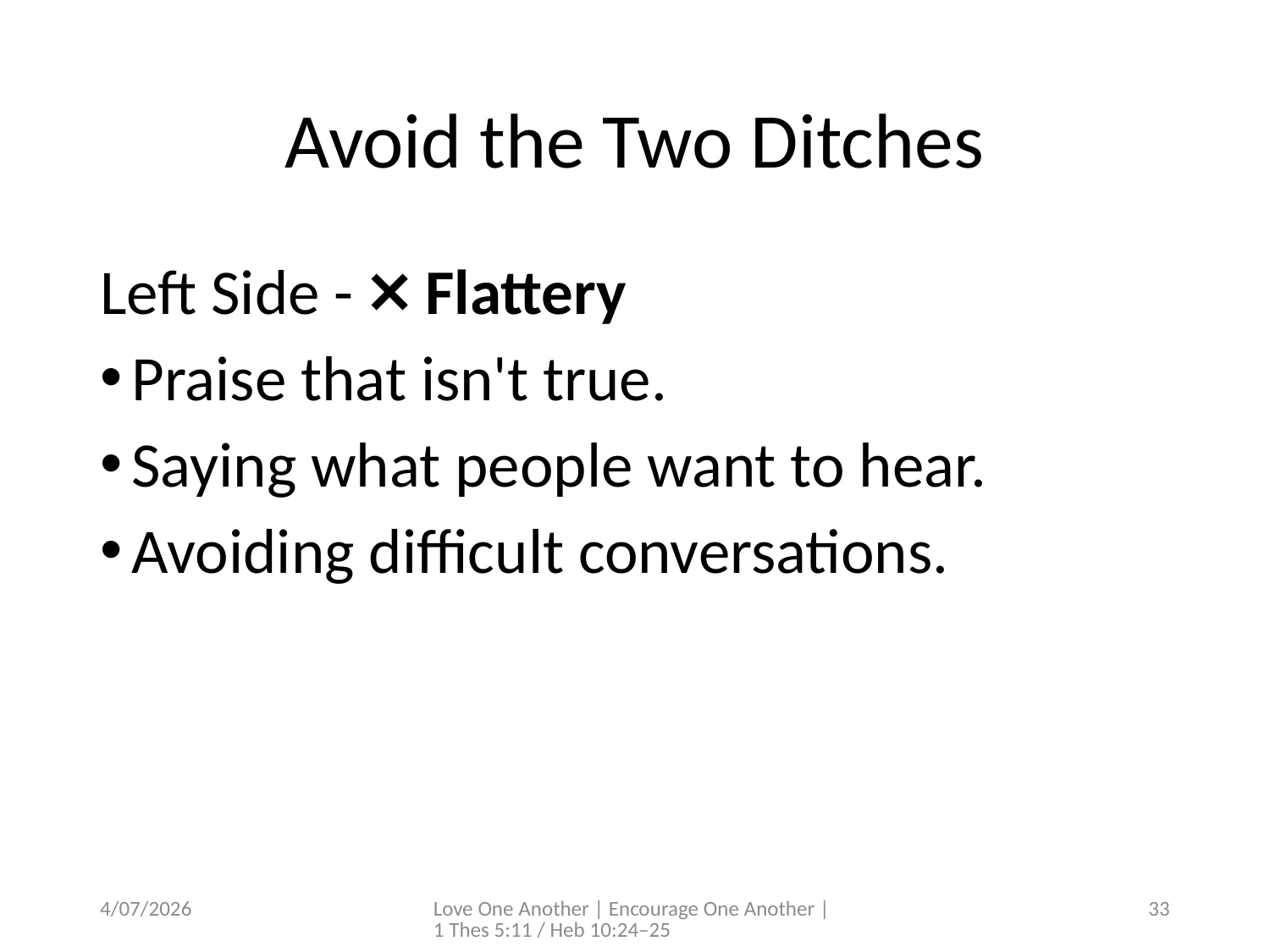

# Avoid the Two Ditches
Left Side - ❌ Flattery
Praise that isn't true.
Saying what people want to hear.
Avoiding difficult conversations.
4/07/2026
Love One Another | Encourage One Another | 1 Thes 5:11 / Heb 10:24–25
33